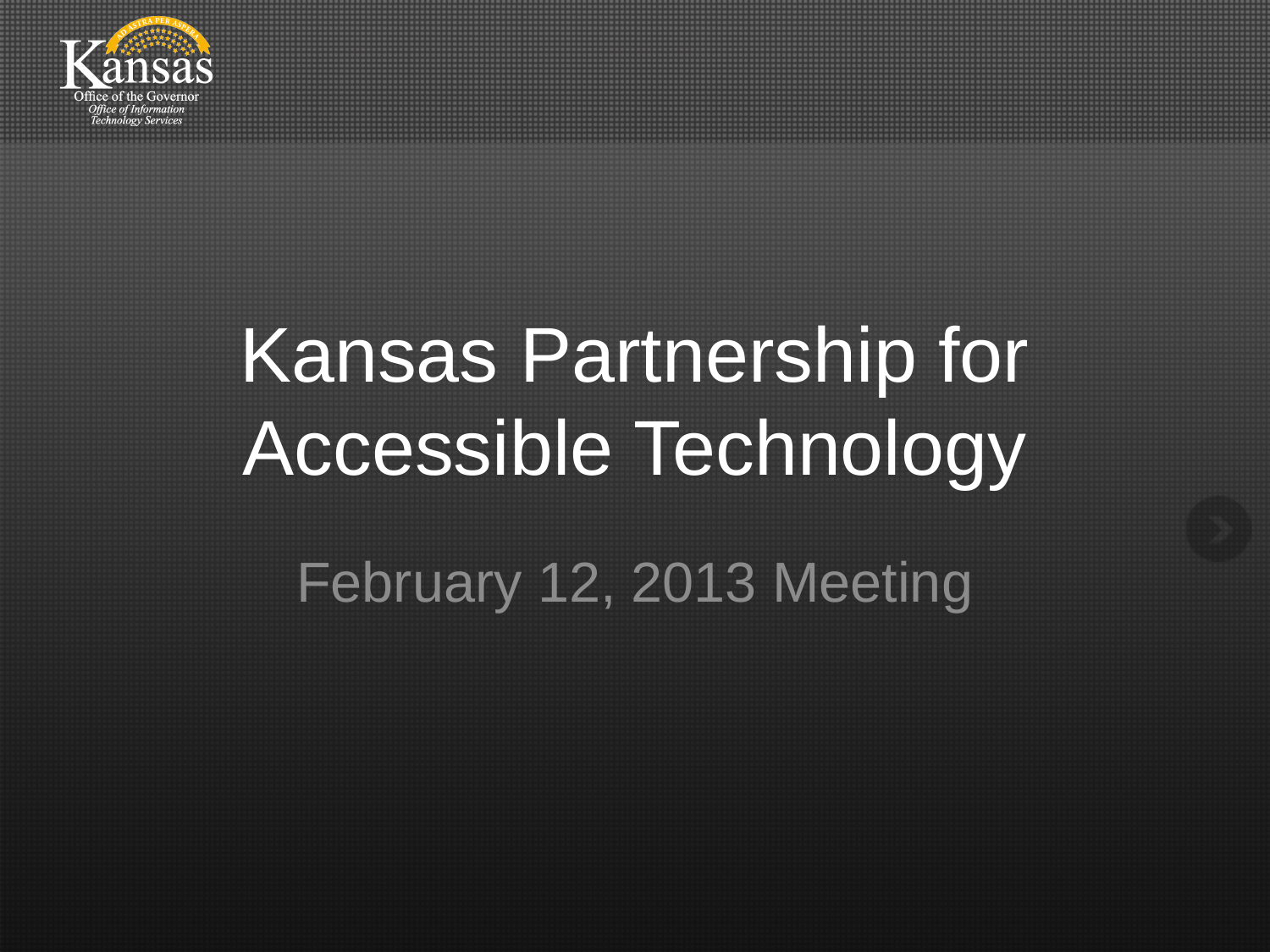

# Kansas Partnership for Accessible Technology
February 12, 2013 Meeting